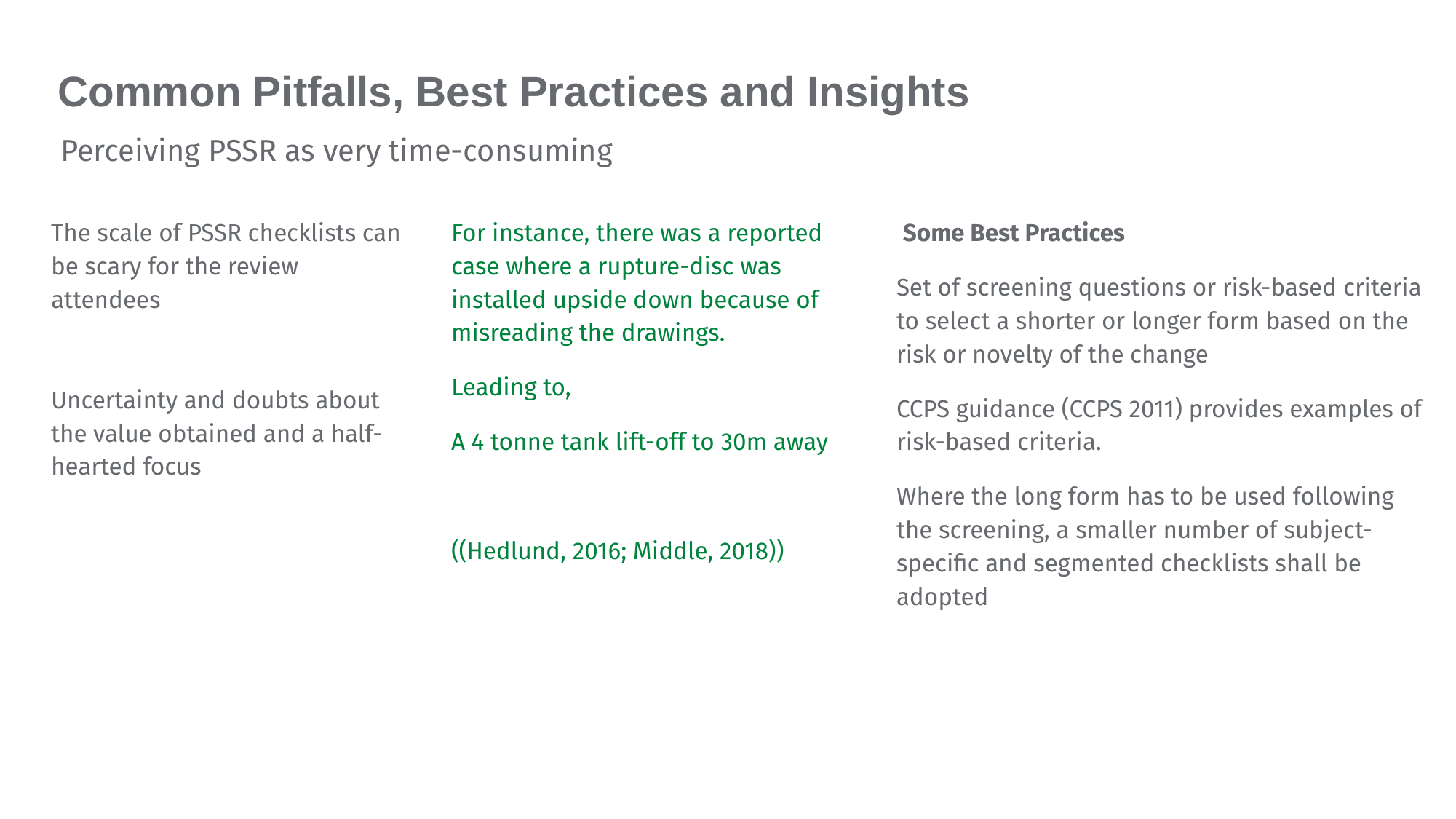

Common Pitfalls, Best Practices and Insights
Perceiving PSSR as very time-consuming
For instance, there was a reported case where a rupture-disc was installed upside down because of misreading the drawings.
Leading to,
A 4 tonne tank lift-off to 30m away

((Hedlund, 2016; Middle, 2018))

 Some Best Practices
Set of screening questions or risk-based criteria to select a shorter or longer form based on the risk or novelty of the change
CCPS guidance (CCPS 2011) provides examples of risk-based criteria.
Where the long form has to be used following the screening, a smaller number of subject-specific and segmented checklists shall be adopted
The scale of PSSR checklists can be scary for the review attendees

Uncertainty and doubts about the value obtained and a half-hearted focus